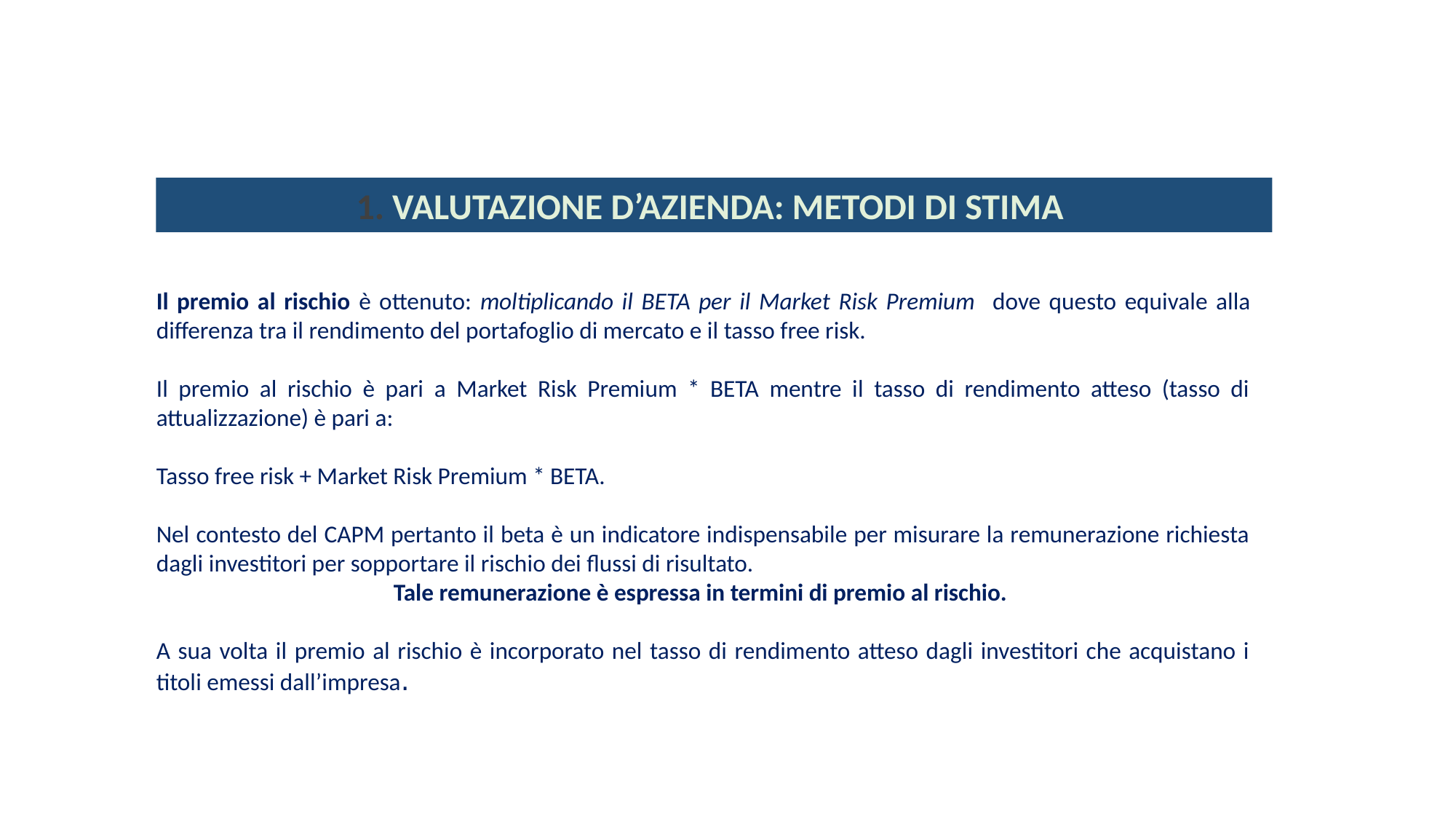

Il premio al rischio è ottenuto: moltiplicando il BETA per il Market Risk Premium  dove questo equivale alla differenza tra il rendimento del portafoglio di mercato e il tasso free risk.

Il premio al rischio è pari a Market Risk Premium * BETA mentre il tasso di rendimento atteso (tasso di attualizzazione) è pari a:

Tasso free risk + Market Risk Premium * BETA.

Nel contesto del CAPM pertanto il beta è un indicatore indispensabile per misurare la remunerazione richiesta dagli investitori per sopportare il rischio dei flussi di risultato.
Tale remunerazione è espressa in termini di premio al rischio.

A sua volta il premio al rischio è incorporato nel tasso di rendimento atteso dagli investitori che acquistano i titoli emessi dall’impresa.

1. VALUTAZIONE D’AZIENDA: METODI DI STIMA